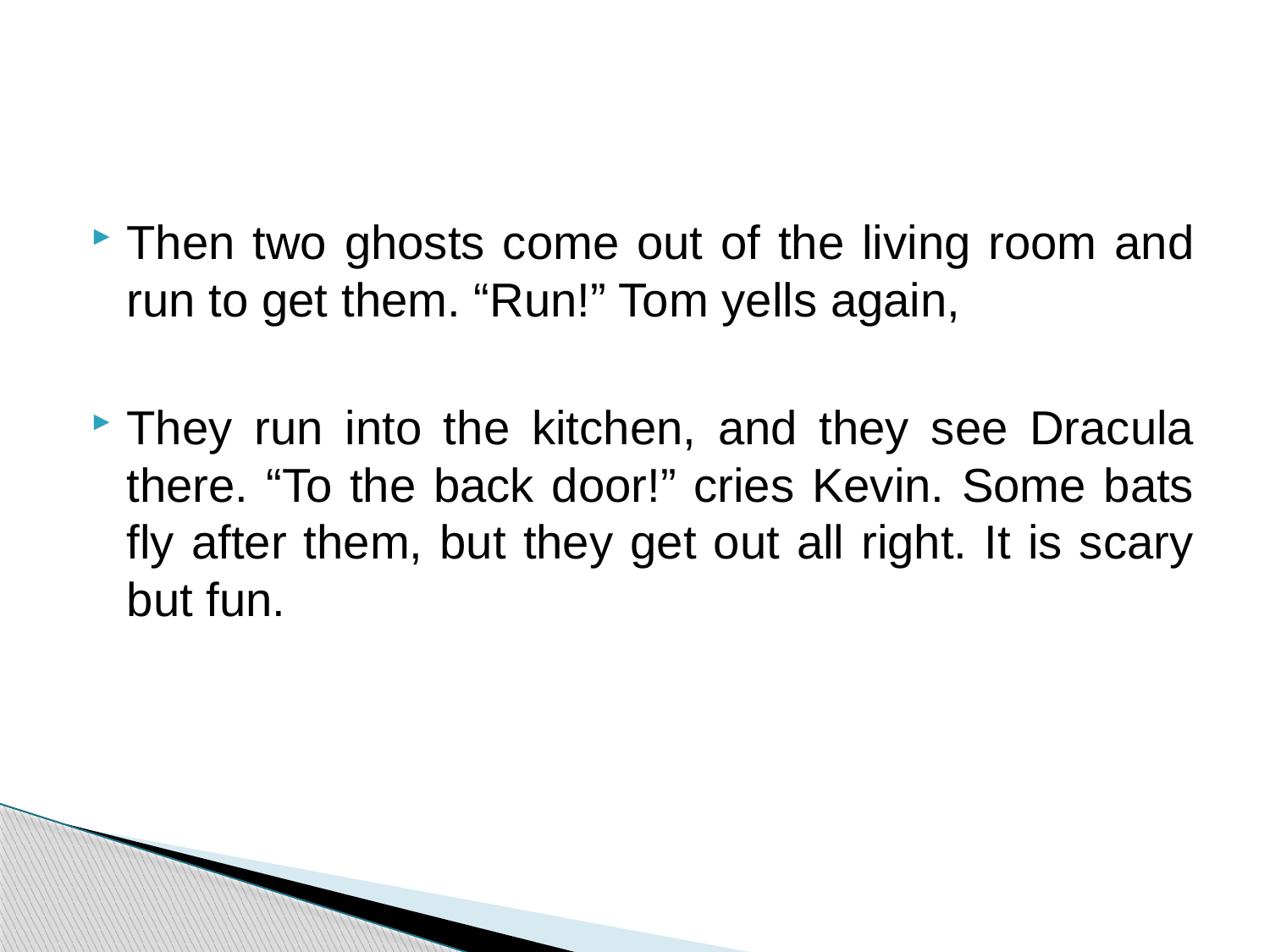

#
Then two ghosts come out of the living room and run to get them. “Run!” Tom yells again,

They run into the kitchen, and they see Dracula there. “To the back door!” cries Kevin. Some bats fly after them, but they get out all right. It is scary but fun.